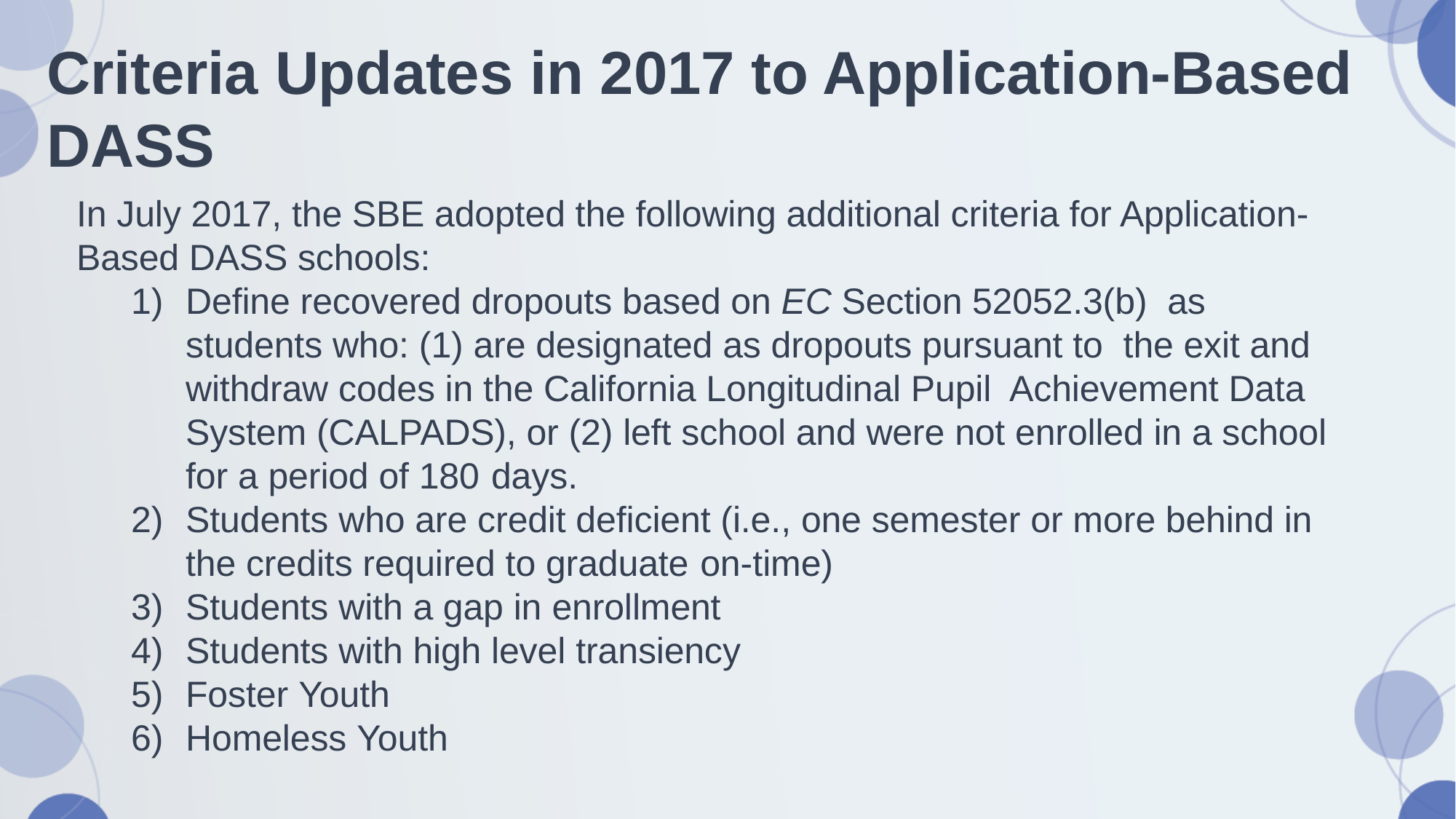

# Criteria Updates in 2017 to Application-Based DASS
In July 2017, the SBE adopted the following additional criteria for Application-Based DASS schools:
Define recovered dropouts based on EC Section 52052.3(b)  as students who: (1) are designated as dropouts pursuant to  the exit and withdraw codes in the California Longitudinal Pupil  Achievement Data System (CALPADS), or (2) left school and were not enrolled in a school for a period of 180 days.
Students who are credit deficient (i.e., one semester or more behind in the credits required to graduate on-time)
Students with a gap in enrollment
Students with high level transiency
Foster Youth
Homeless Youth